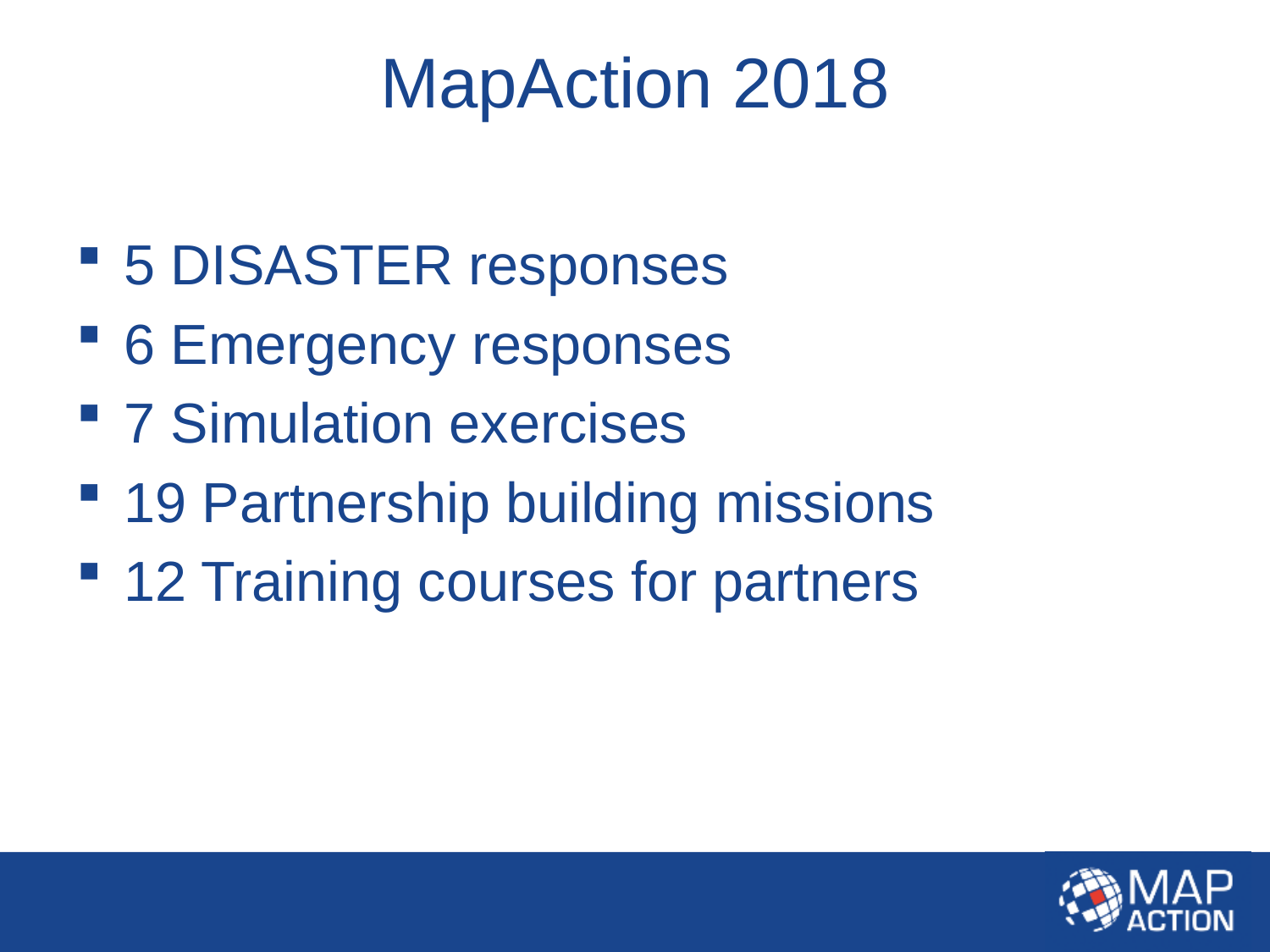

# MapAction 2018
5 DISASTER responses
6 Emergency responses
7 Simulation exercises
19 Partnership building missions
12 Training courses for partners